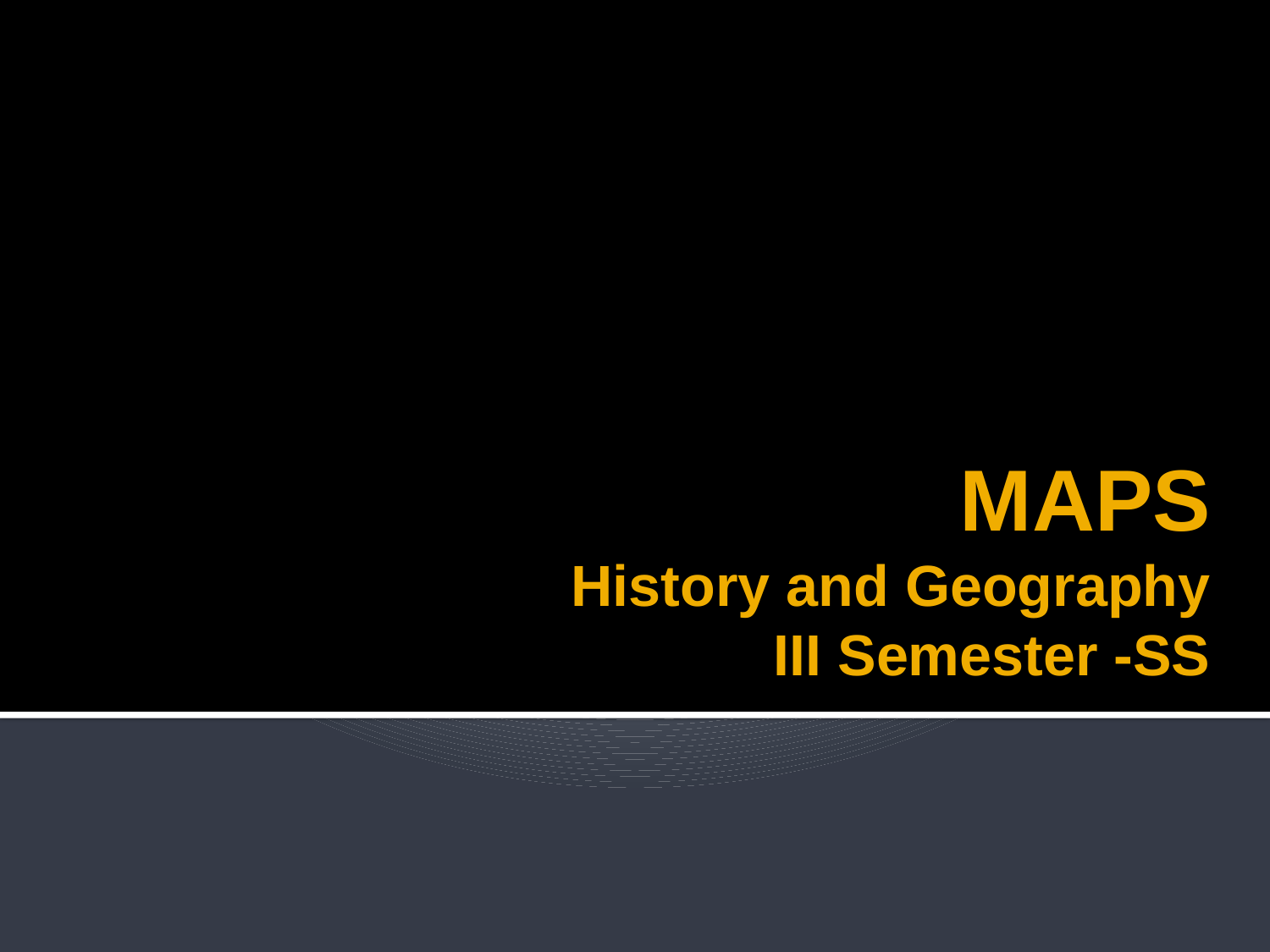

# MAPS History and Geography III Semester -SS